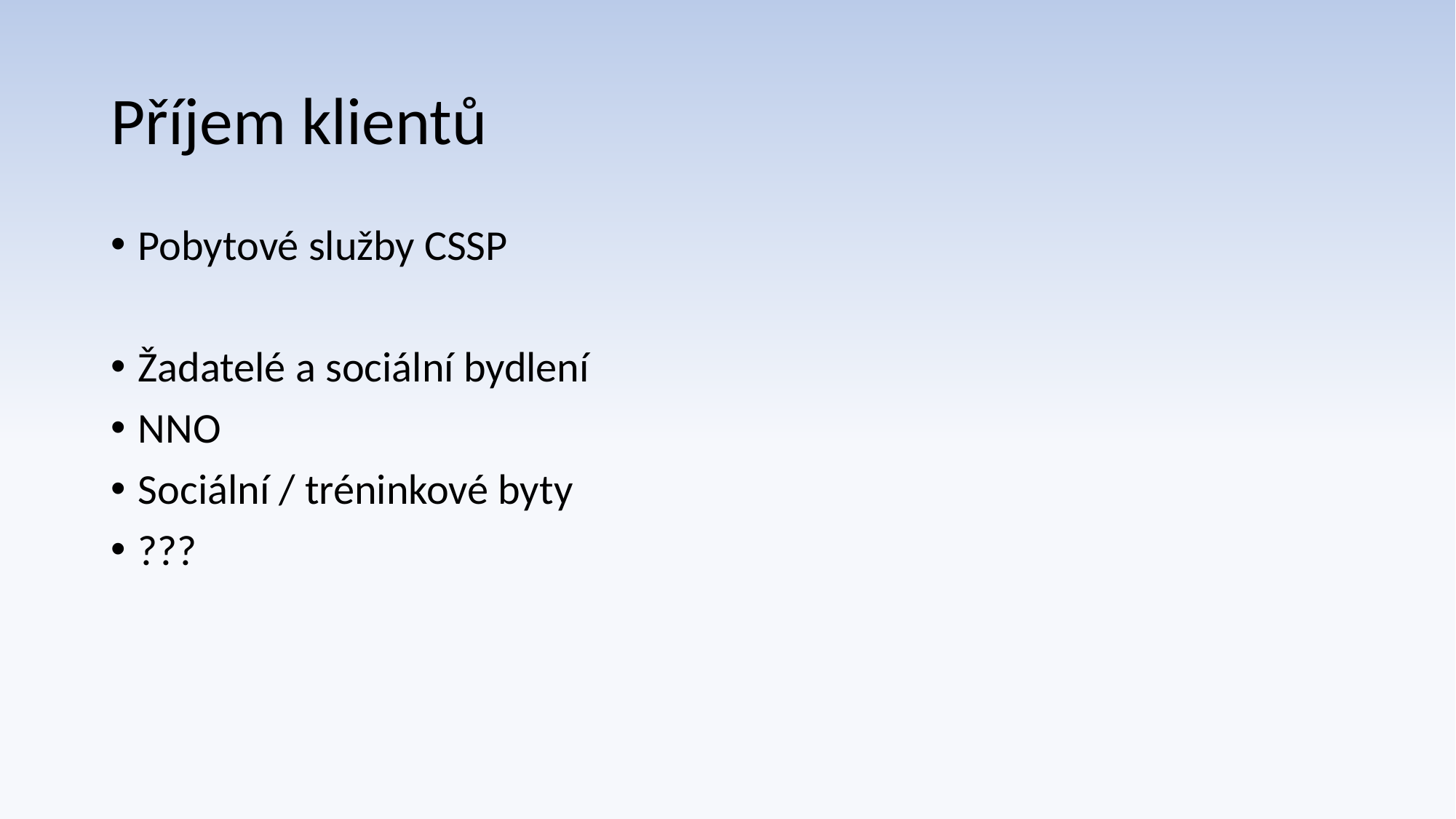

# Příjem klientů
Pobytové služby CSSP

Žadatelé a sociální bydlení
NNO
Sociální / tréninkové byty
???